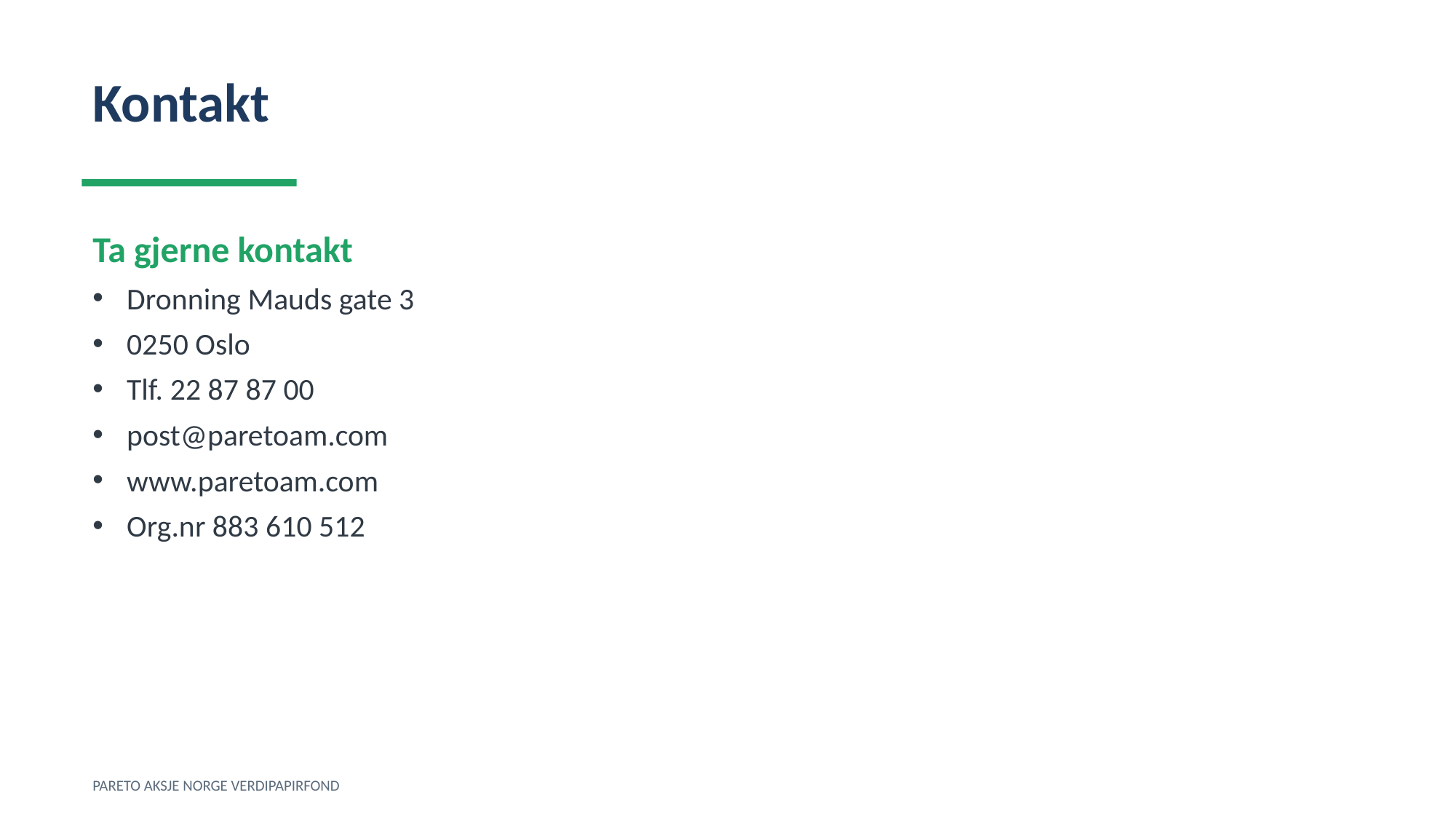

Kontakt

Ta gjerne kontakt
Dronning Mauds gate 3
0250 Oslo
Tlf. 22 87 87 00
post@paretoam.com
www.paretoam.com
Org.nr 883 610 512
PARETO AKSJE NORGE VERDIPAPIRFOND